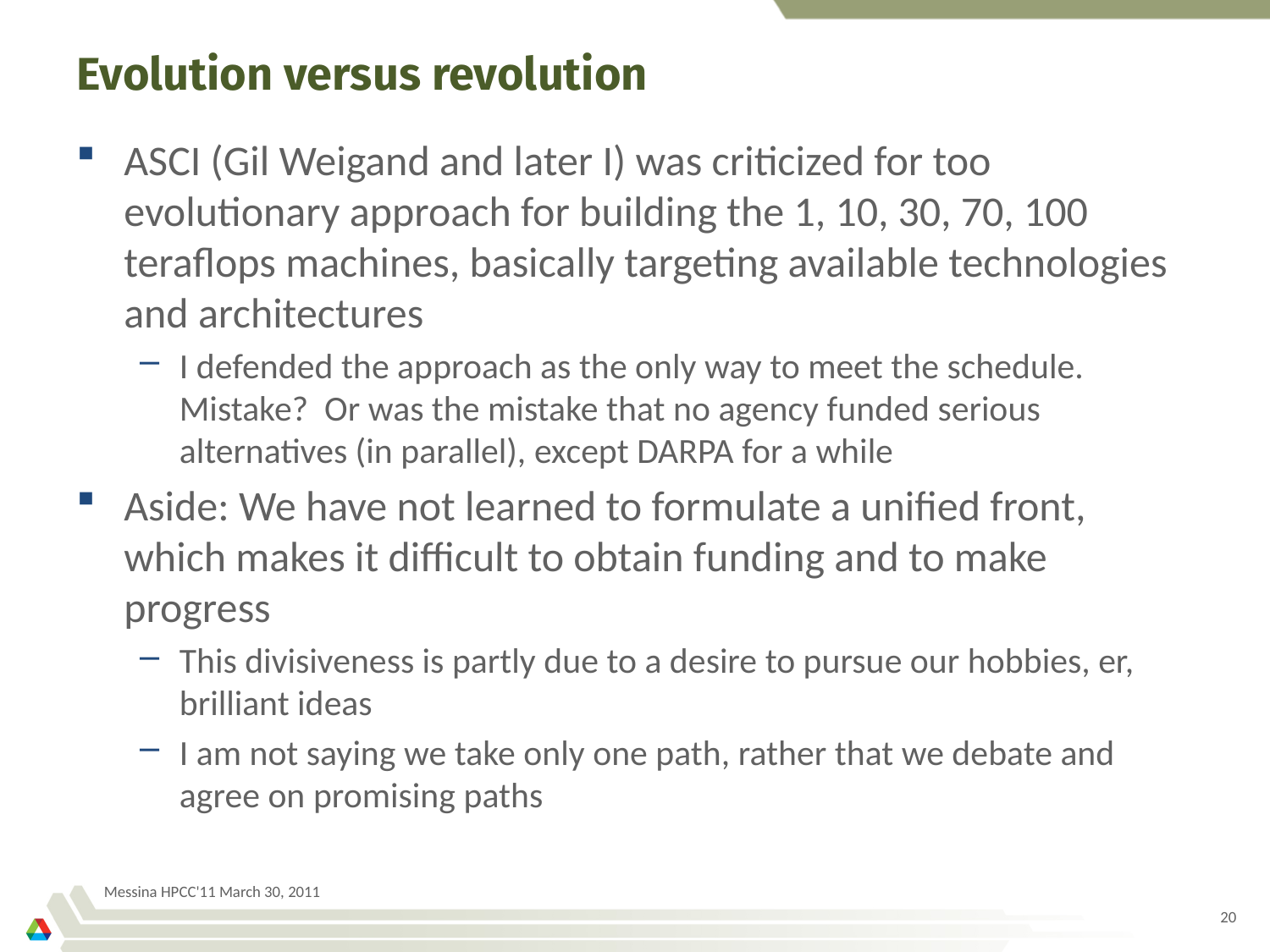

# Evolution versus revolution
ASCI (Gil Weigand and later I) was criticized for too evolutionary approach for building the 1, 10, 30, 70, 100 teraflops machines, basically targeting available technologies and architectures
I defended the approach as the only way to meet the schedule. Mistake?  Or was the mistake that no agency funded serious alternatives (in parallel), except DARPA for a while
Aside: We have not learned to formulate a unified front, which makes it difficult to obtain funding and to make progress
This divisiveness is partly due to a desire to pursue our hobbies, er, brilliant ideas
I am not saying we take only one path, rather that we debate and agree on promising paths

Messina HPCC'11 March 30, 2011
20